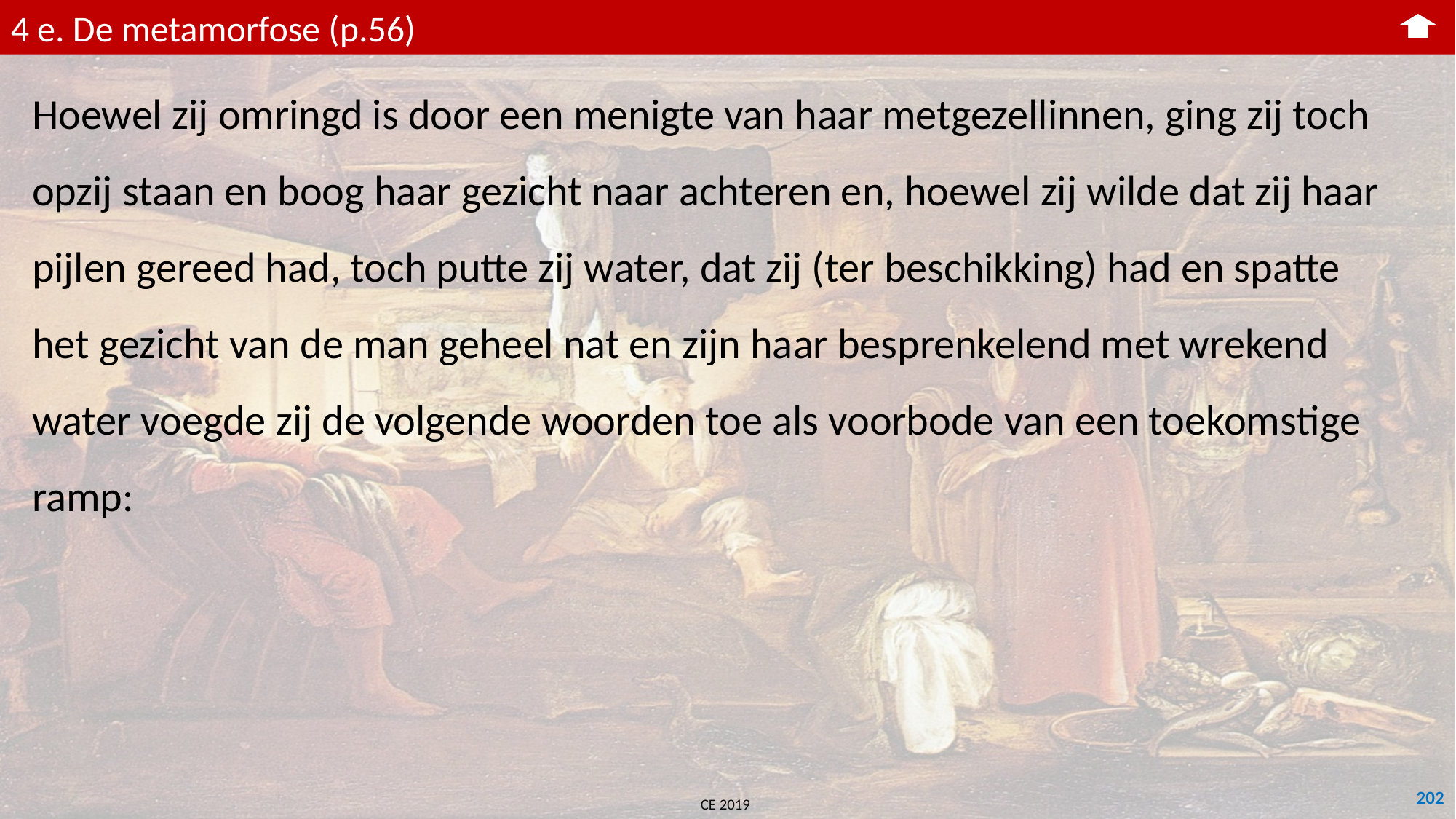

4 e. De metamorfose (p.56)

Hoewel zij omringd is door een menigte van haar metgezellinnen, ging zij toch opzij staan en boog haar gezicht naar achteren en, hoewel zij wilde dat zij haar pijlen gereed had, toch putte zij water, dat zij (ter beschikking) had en spatte het gezicht van de man geheel nat en zijn haar besprenkelend met wrekend water voegde zij de volgende woorden toe als voorbode van een toekomstige ramp:
202
CE 2019